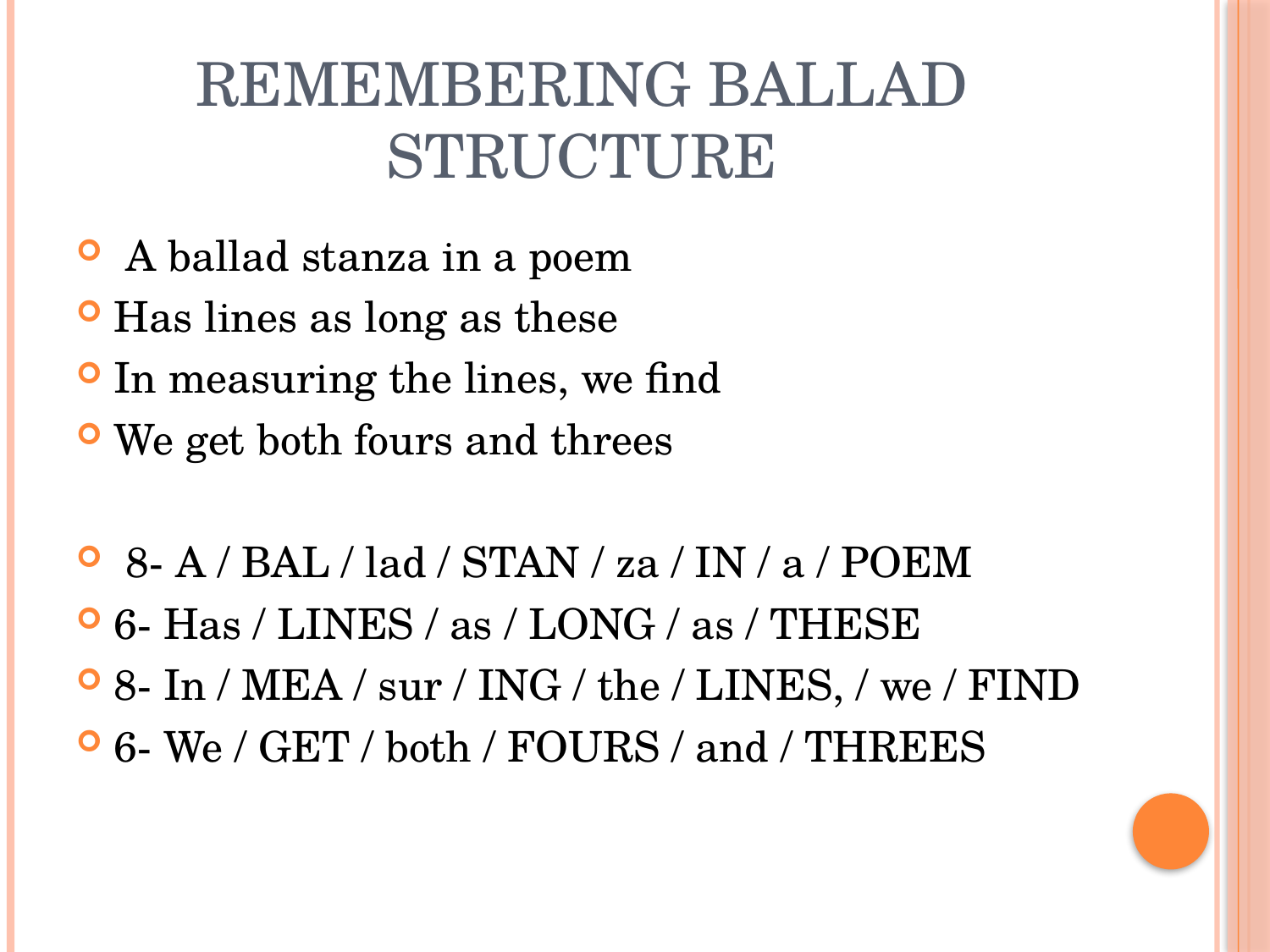

# Remembering Ballad Structure
 A ballad stanza in a poem
Has lines as long as these
In measuring the lines, we find
We get both fours and threes

 8- A / BAL / lad / STAN / za / IN / a / POEM
6- Has / LINES / as / LONG / as / THESE
8- In / MEA / sur / ING / the / LINES, / we / FIND
6- We / GET / both / FOURS / and / THREES